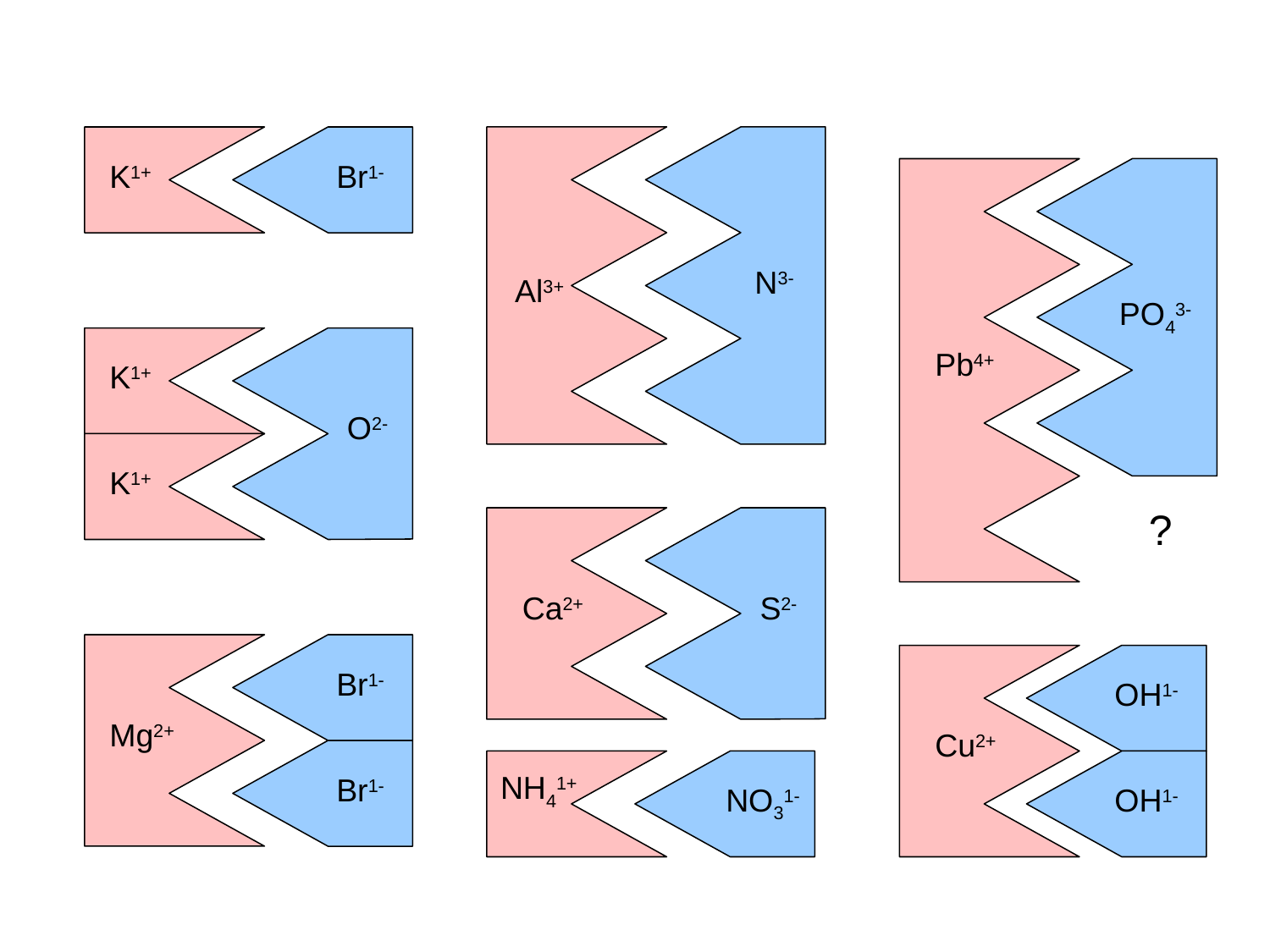

#

K1+

Br1-

Al3+

N3-

Pb4+

PO43-

K1+

O2-

K1+
?

Ca2+

S2-

Mg2+

Br1-

OH1-
Cu2+

Br1-

NH41+

NO31-

OH1-